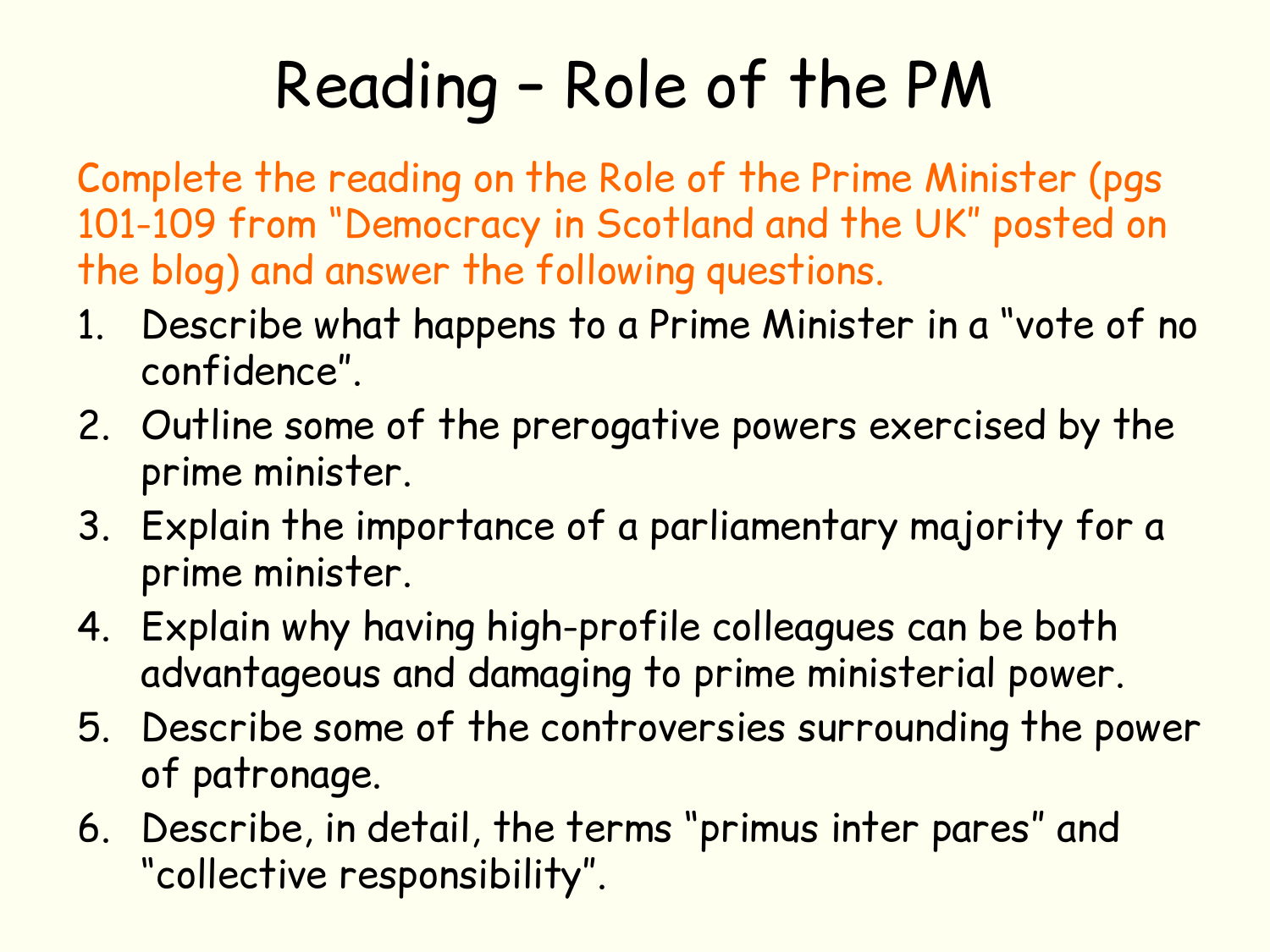

# Reading – Role of the PM
Complete the reading on the Role of the Prime Minister (pgs 101-109 from “Democracy in Scotland and the UK” posted on the blog) and answer the following questions.
Describe what happens to a Prime Minister in a “vote of no confidence”.
Outline some of the prerogative powers exercised by the prime minister.
Explain the importance of a parliamentary majority for a prime minister.
Explain why having high-profile colleagues can be both advantageous and damaging to prime ministerial power.
Describe some of the controversies surrounding the power of patronage.
Describe, in detail, the terms “primus inter pares” and “collective responsibility”.